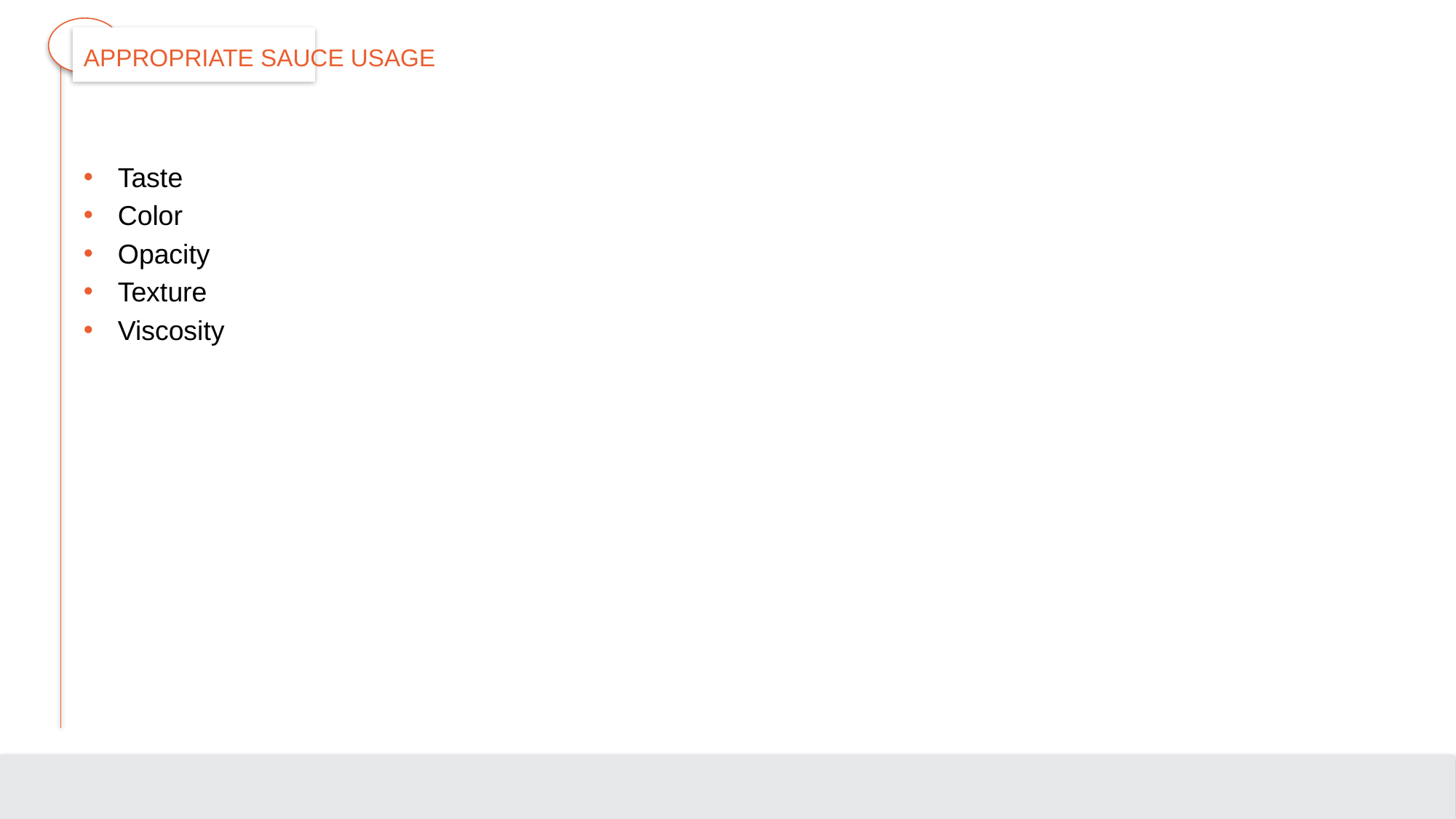

# Appropriate Sauce Usage
Taste
Color
Opacity
Texture
Viscosity